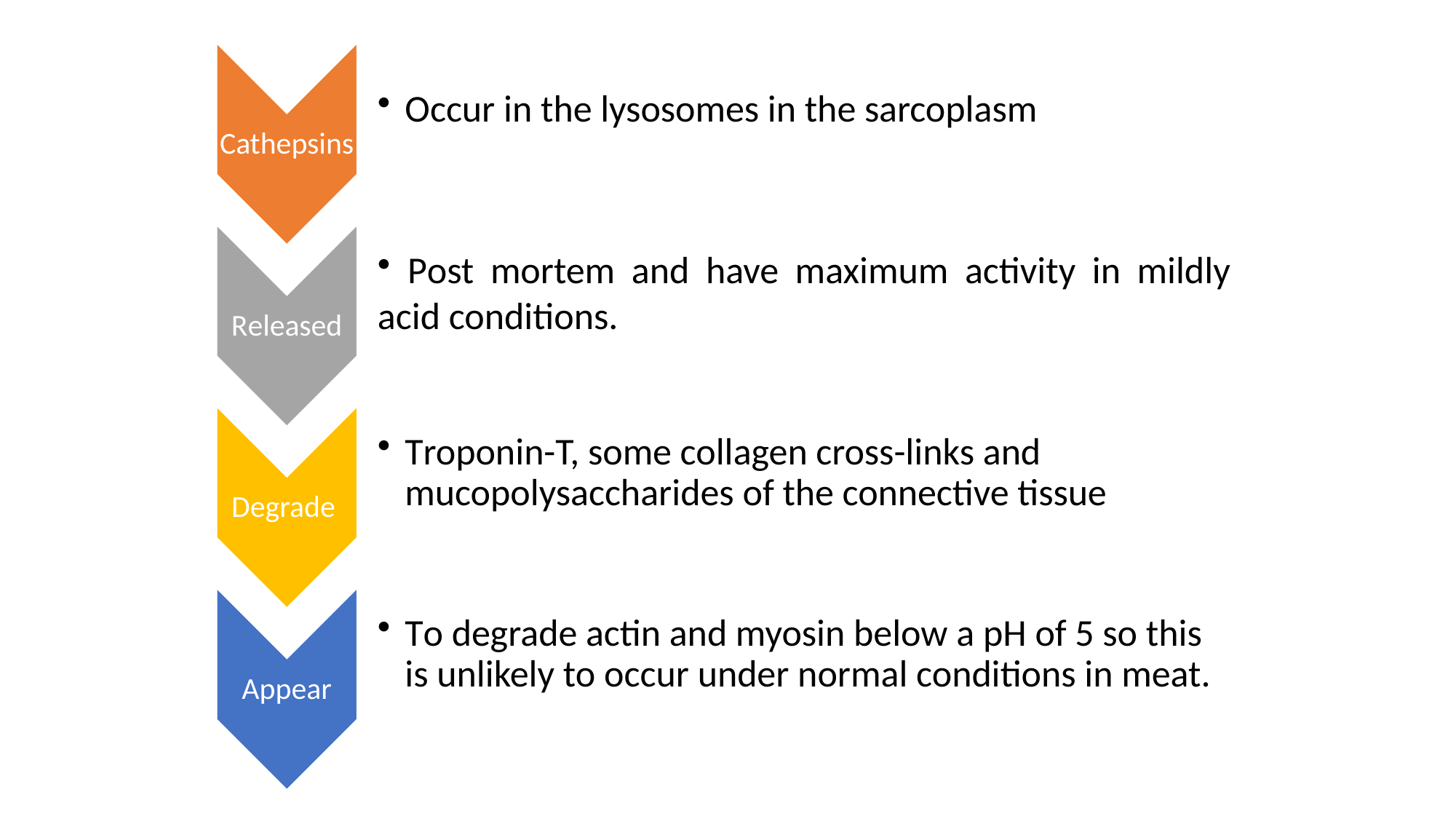

Cathepsins
Occur in the lysosomes in the sarcoplasm
Released
 Post mortem and have maximum activity in mildly acid conditions.
Degrade
Troponin-T, some collagen cross-links and mucopolysaccharides of the connective tissue
Appear
To degrade actin and myosin below a pH of 5 so this is unlikely to occur under normal conditions in meat.